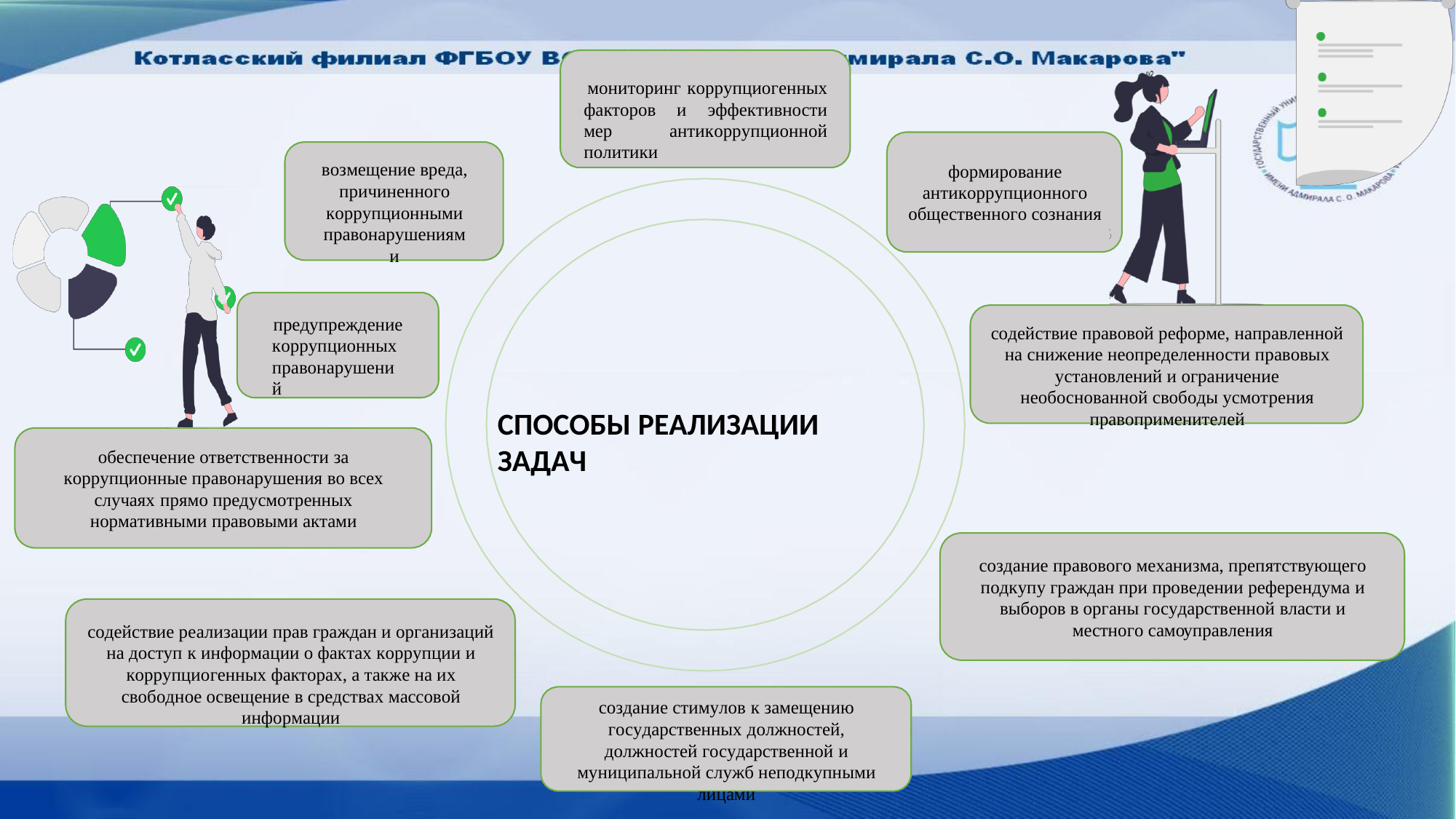

мониторинг коррупциогенных факторов и эффективности мер антикоррупционной политики

возмещение вреда, причиненного коррупционными правонарушениями
формирование антикоррупционного общественного сознания

предупреждение коррупционных правонарушений
содействие правовой реформе, направленной на снижение неопределенности правовых установлений и ограничение необоснованной свободы усмотрения правоприменителей
СПОСОБЫ РЕАЛИЗАЦИИ ЗАДАЧ

обеспечение ответственности за коррупционные правонарушения во всех случаях прямо предусмотренных нормативными правовыми актами

создание правового механизма, препятствующего подкупу граждан при проведении референдума и выборов в органы государственной власти и местного самоуправления

содействие реализации прав граждан и организаций на доступ к информации о фактах коррупции и коррупциогенных факторах, а также на их свободное освещение в средствах массовой информации

создание стимулов к замещению государственных должностей, должностей государственной и муниципальной служб неподкупными лицами